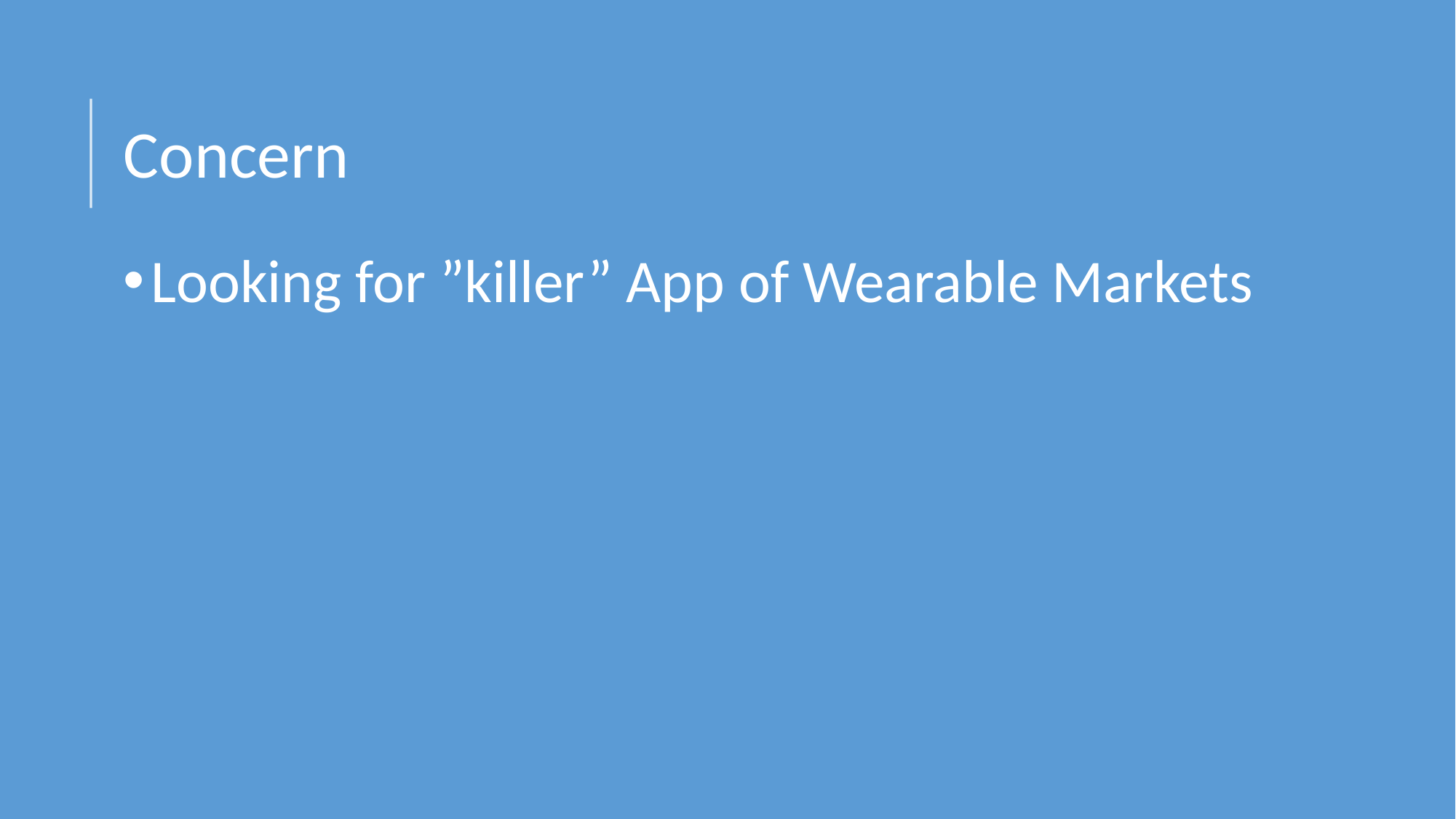

# Concern
Looking for ”killer” App of Wearable Markets